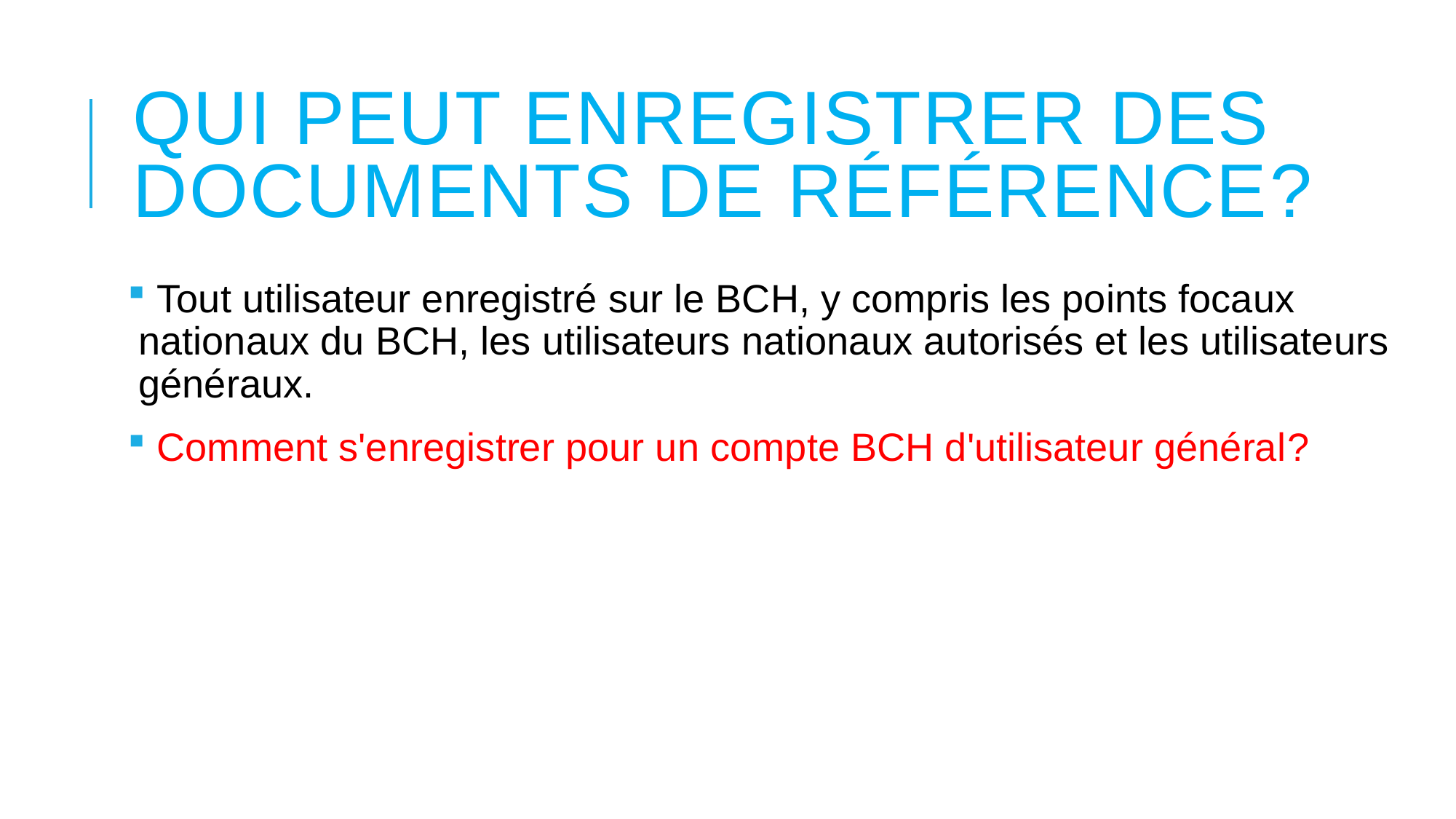

# Qui peut enregistrer des documents de référence?
 Tout utilisateur enregistré sur le BCH, y compris les points focaux nationaux du BCH, les utilisateurs nationaux autorisés et les utilisateurs généraux.
 Comment s'enregistrer pour un compte BCH d'utilisateur général?